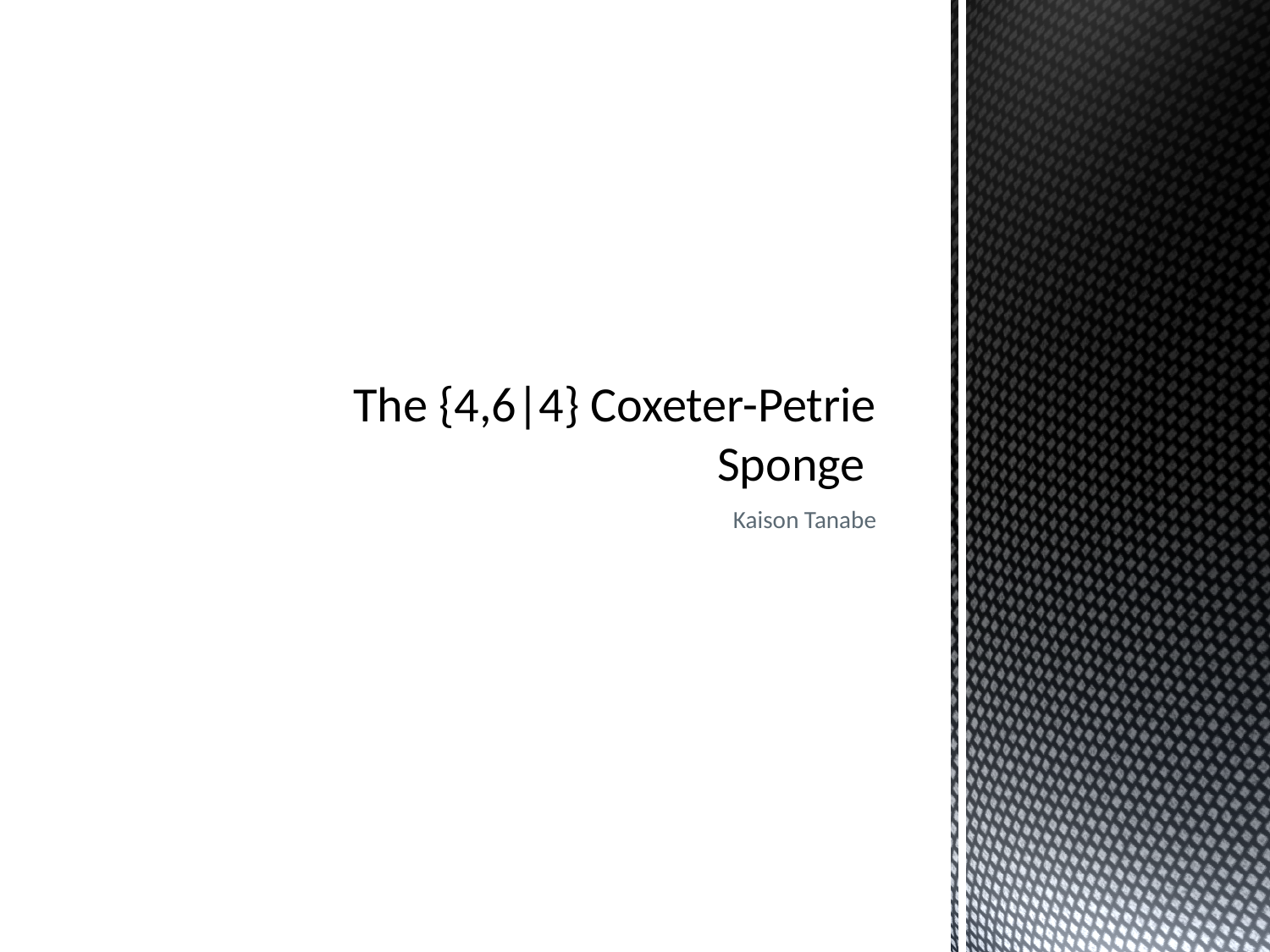

# The {4,6|4} Coxeter-Petrie Sponge
Kaison Tanabe